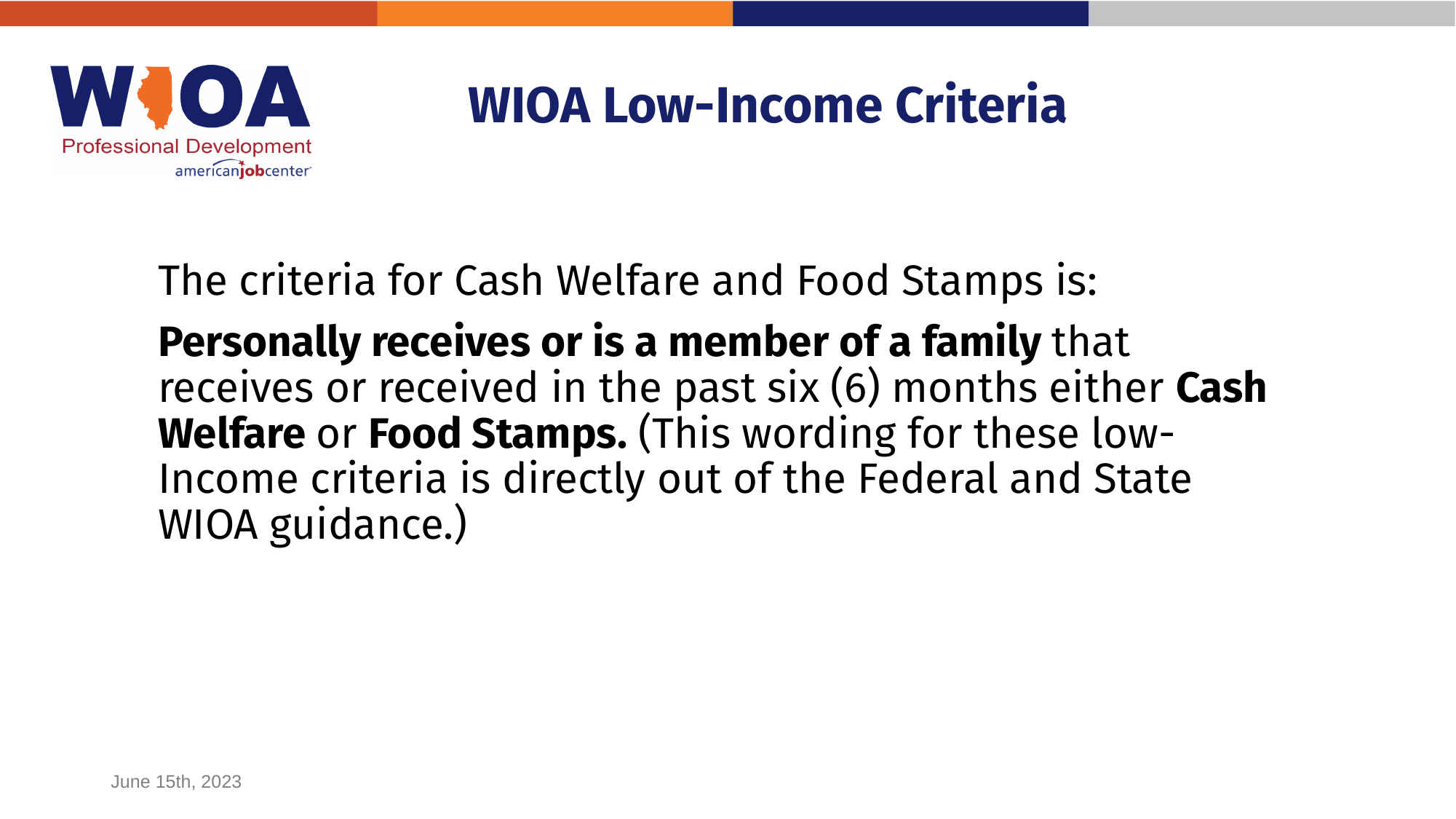

# WIOA Low-Income Criteria
The criteria for Cash Welfare and Food Stamps is:
Personally receives or is a member of a family that receives or received in the past six (6) months either Cash Welfare or Food Stamps. (This wording for these low-Income criteria is directly out of the Federal and State WIOA guidance.)

June 15th, 2023